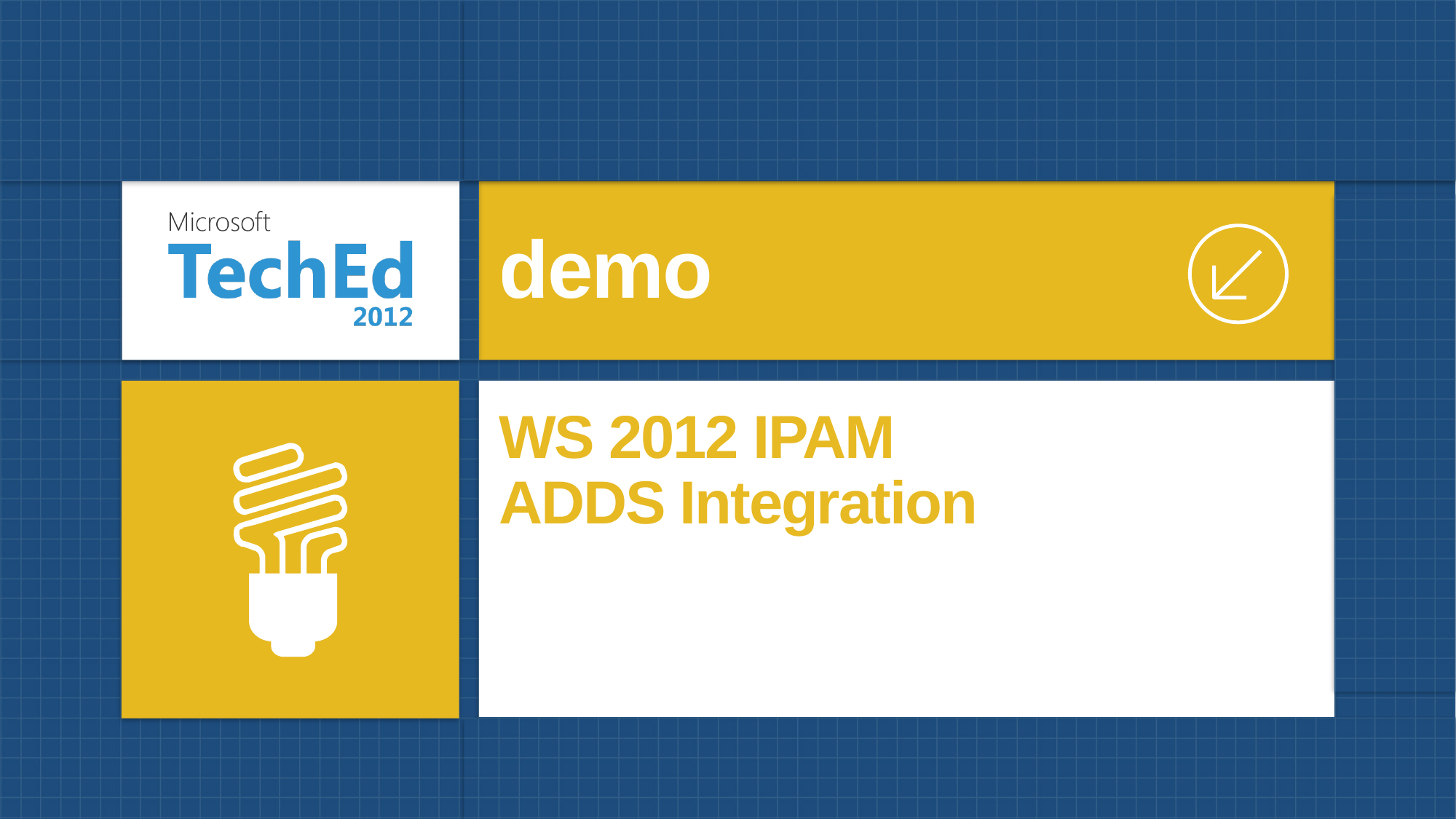

demo
# WS 2012 IPAM ADDS Integration